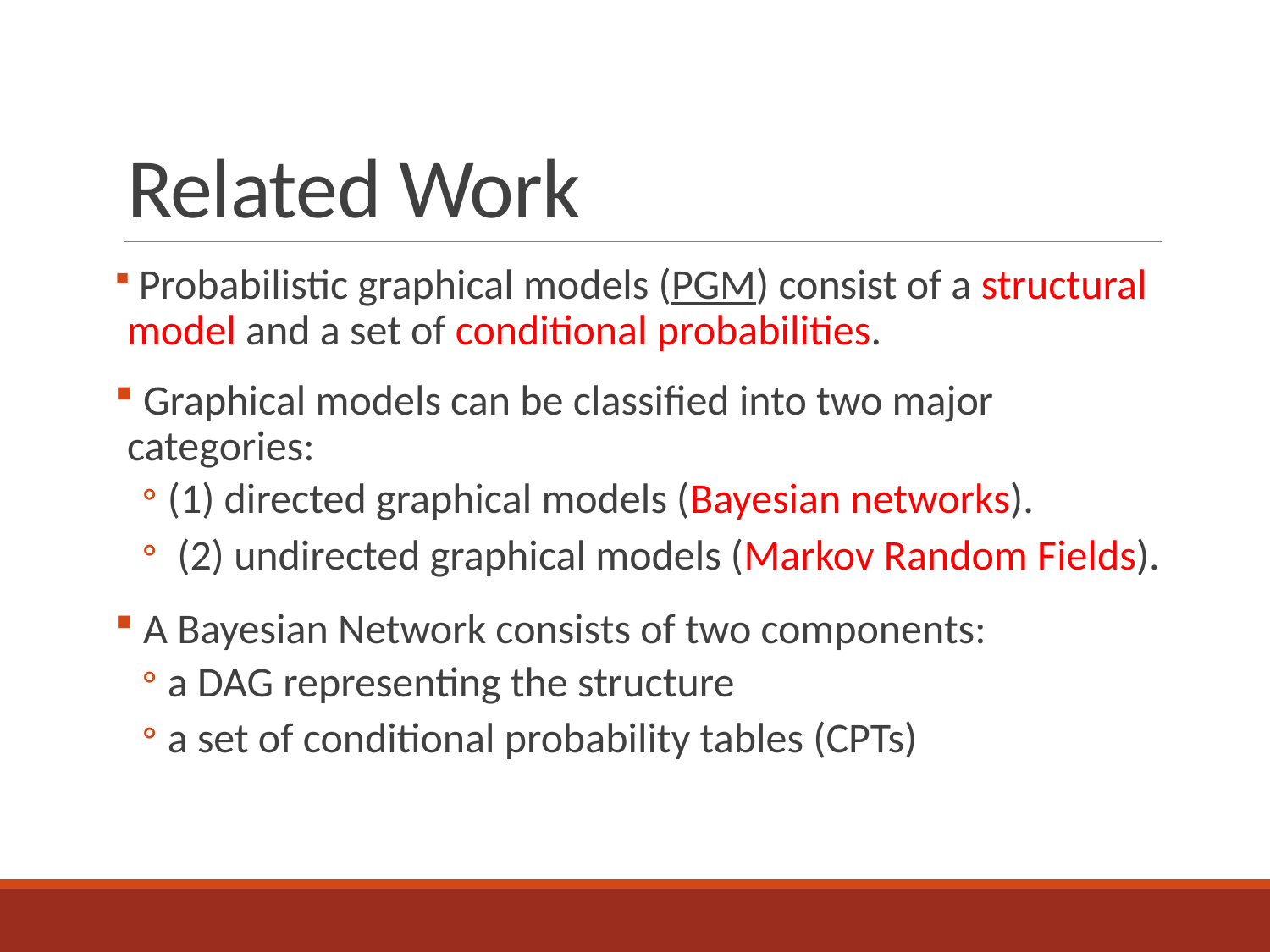

# Related Work
 Probabilistic graphical models (PGM) consist of a structural model and a set of conditional probabilities.
 Graphical models can be classified into two major categories:
(1) directed graphical models (Bayesian networks).
 (2) undirected graphical models (Markov Random Fields).
 A Bayesian Network consists of two components:
a DAG representing the structure
a set of conditional probability tables (CPTs)